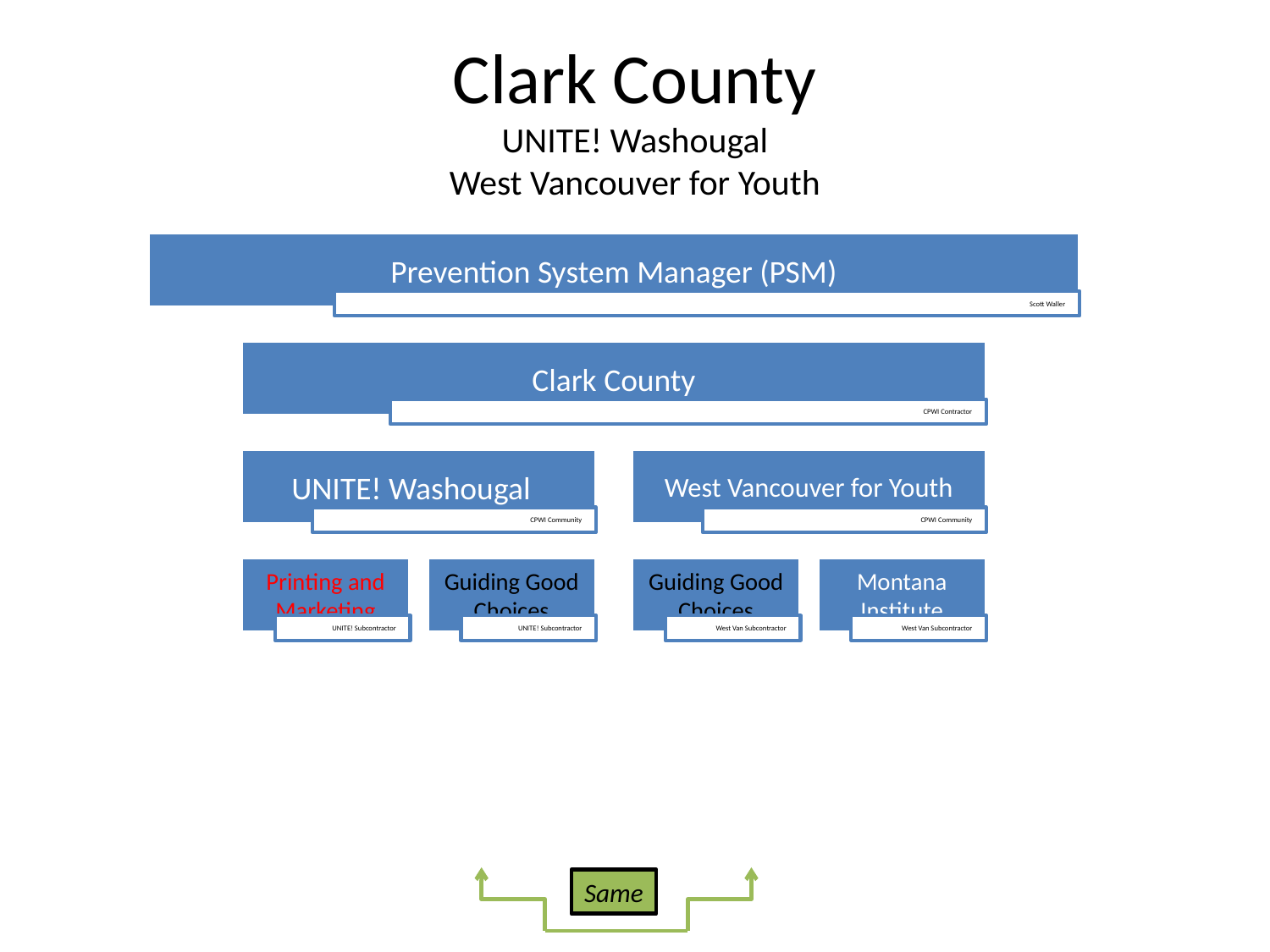

# Clark County UNITE! Washougal West Vancouver for Youth
Clark County
CPWI Contractor
UNITE! Washougal
CPWI Community
West Vancouver for Youth
CPWI Community
Printing and Marketing
UNITE! Subcontractor
Guiding Good Choices
West Van Subcontractor
Montana Institute
West Van Subcontractor
Prevention System Manager (PSM)
Scott Waller
Guiding Good Choices
UNITE! Subcontractor
Same